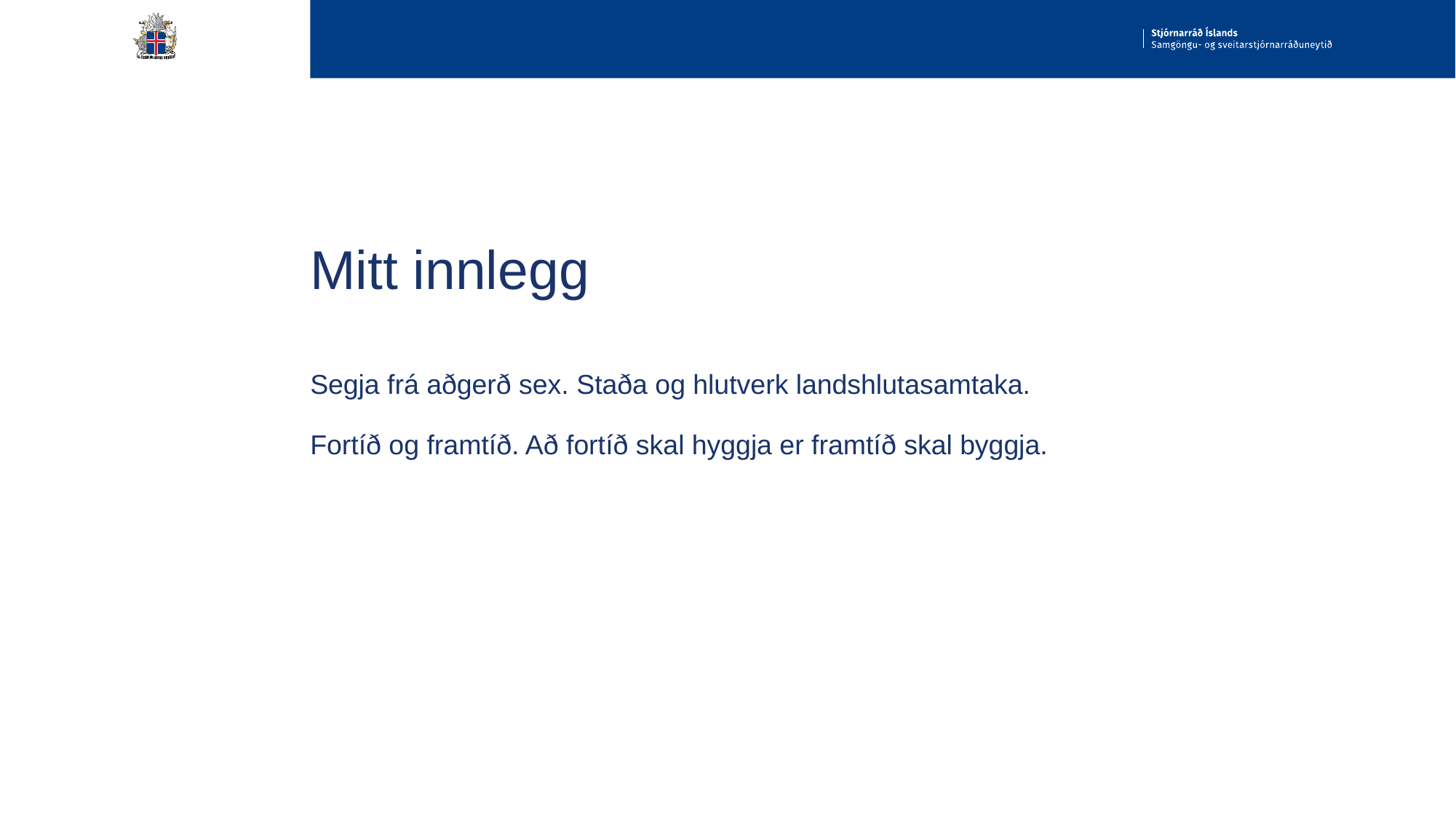

# Mitt innlegg
Segja frá aðgerð sex. Staða og hlutverk landshlutasamtaka.
Fortíð og framtíð. Að fortíð skal hyggja er framtíð skal byggja.